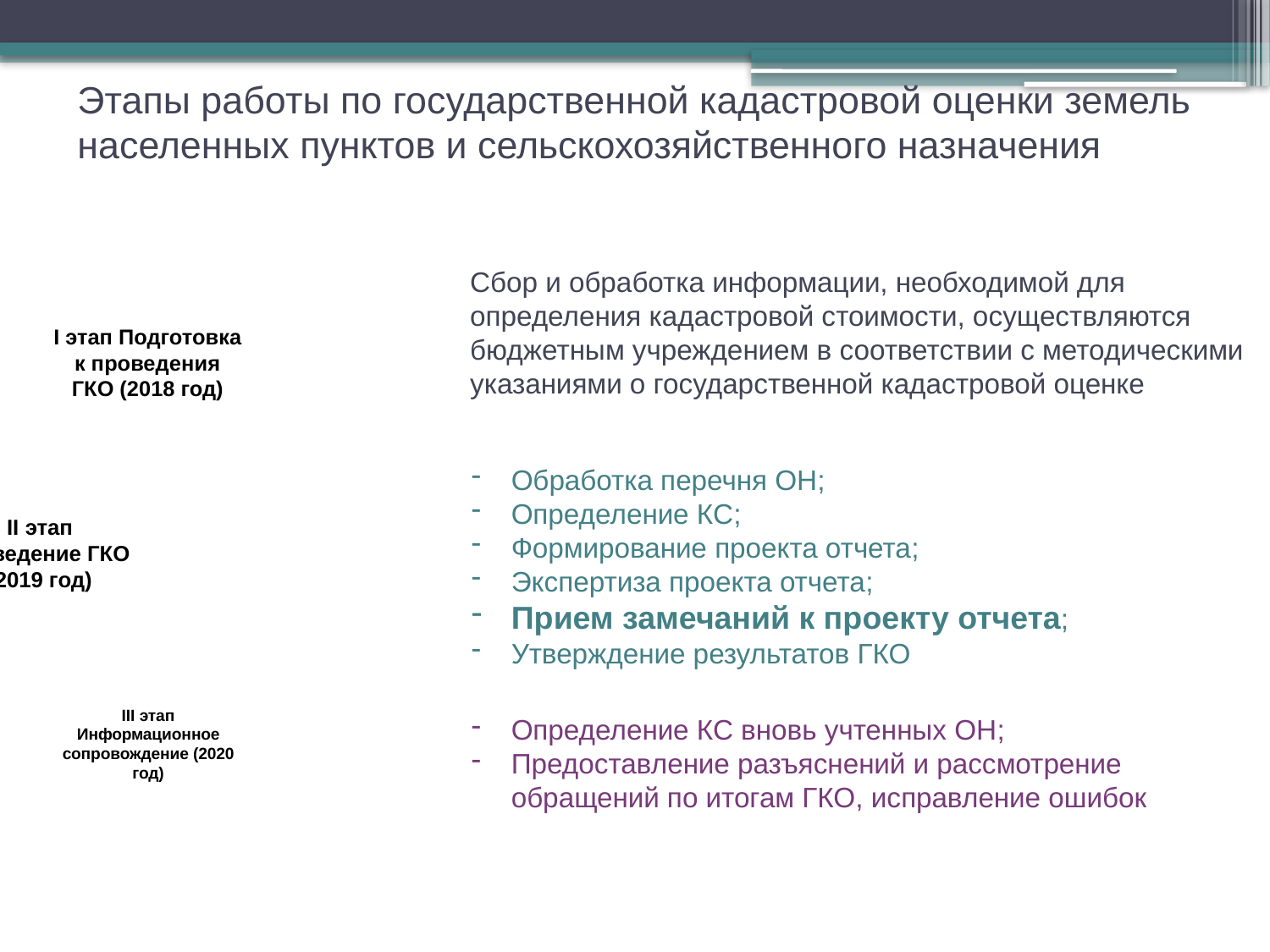

# Этапы работы по государственной кадастровой оценки земель населенных пунктов и сельскохозяйственного назначения
I этап Подготовка к проведения ГКО (2018 год)
III этап Информационное сопровождение (2020 год)
Сбор и обработка информации, необходимой для определения кадастровой стоимости, осуществляются бюджетным учреждением в соответствии с методическими указаниями о государственной кадастровой оценке
Обработка перечня ОН;
Определение КС;
Формирование проекта отчета;
Экспертиза проекта отчета;
Прием замечаний к проекту отчета;
Утверждение результатов ГКО
Определение КС вновь учтенных ОН;
Предоставление разъяснений и рассмотрение обращений по итогам ГКО, исправление ошибок